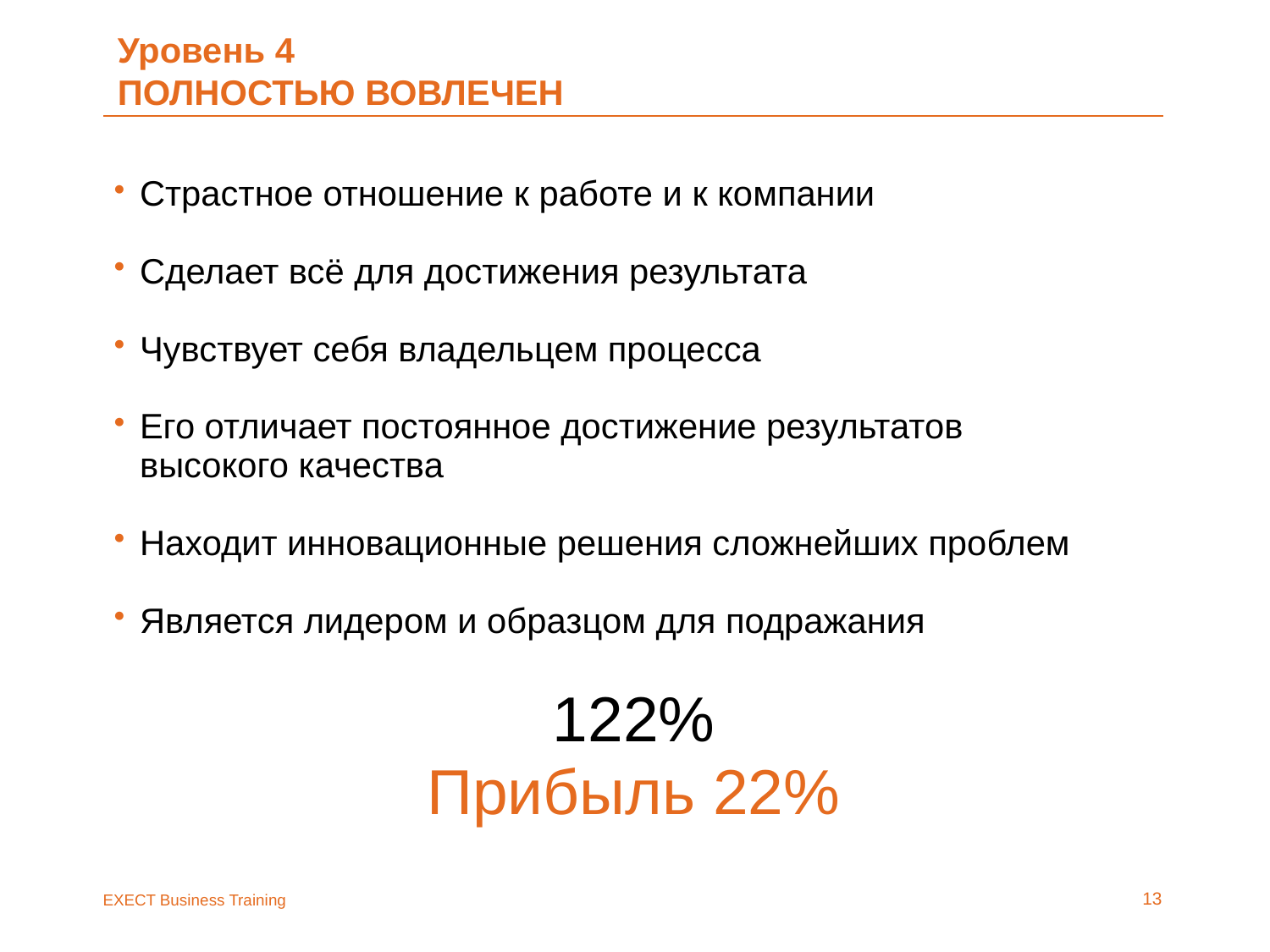

# Уровень 4 ПОЛНОСТЬЮ ВОВЛЕЧЕН
Страстное отношение к работе и к компании

Сделает всё для достижения результата

Чувствует себя владельцем процесса

Его отличает постоянное достижение результатов
высокого качества

Находит инновационные решения сложнейших проблем

Является лидером и образцом для подражания
122%
Прибыль 22%